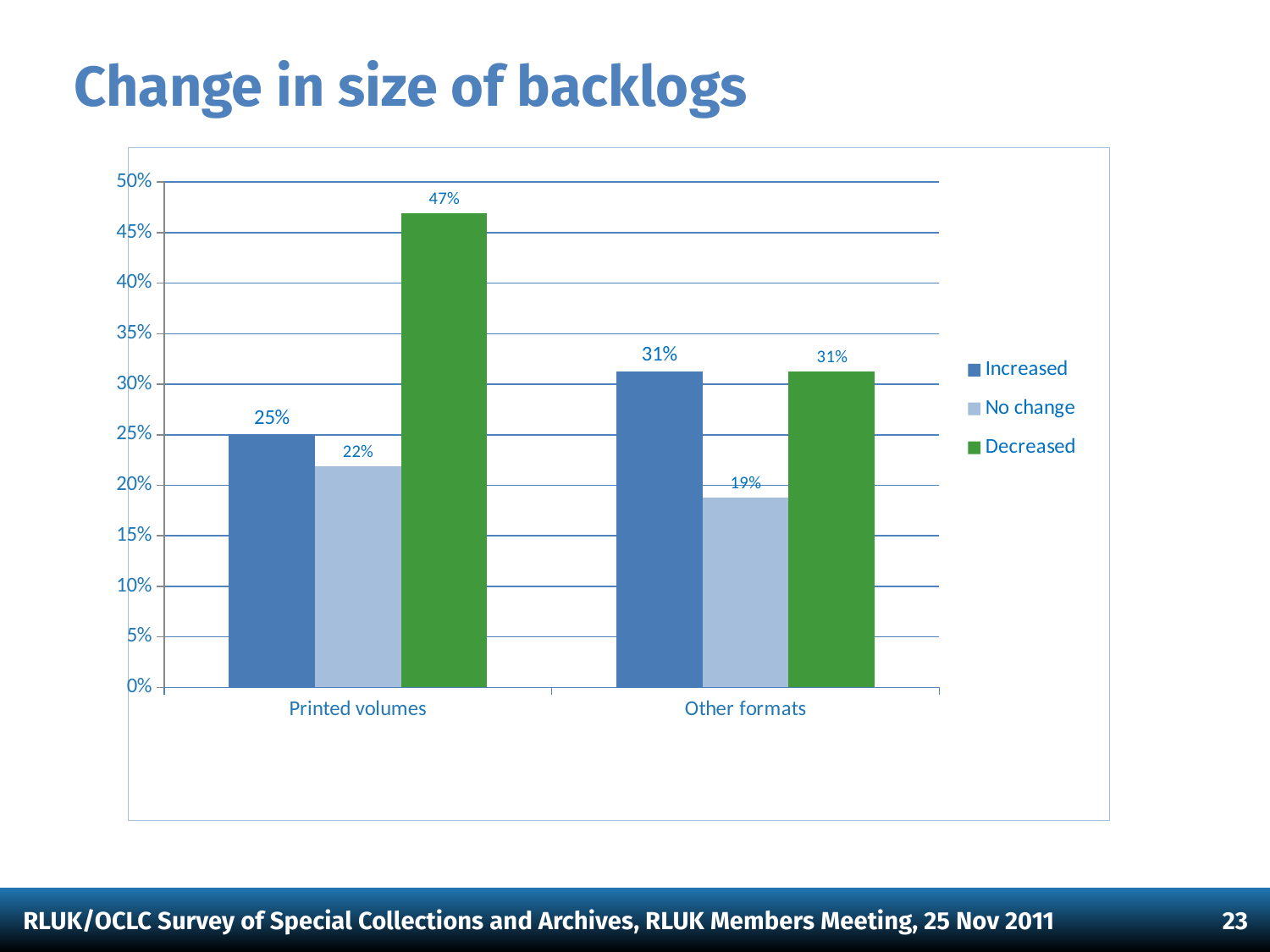

Change in size of backlogs

### Chart

| Category | Increased | No change | Decreased |
|---|---|---|---|
| Printed volumes | 0.25 | 0.21875 | 0.46875 |
| Other formats | 0.3125 | 0.1875 | 0.3125 |